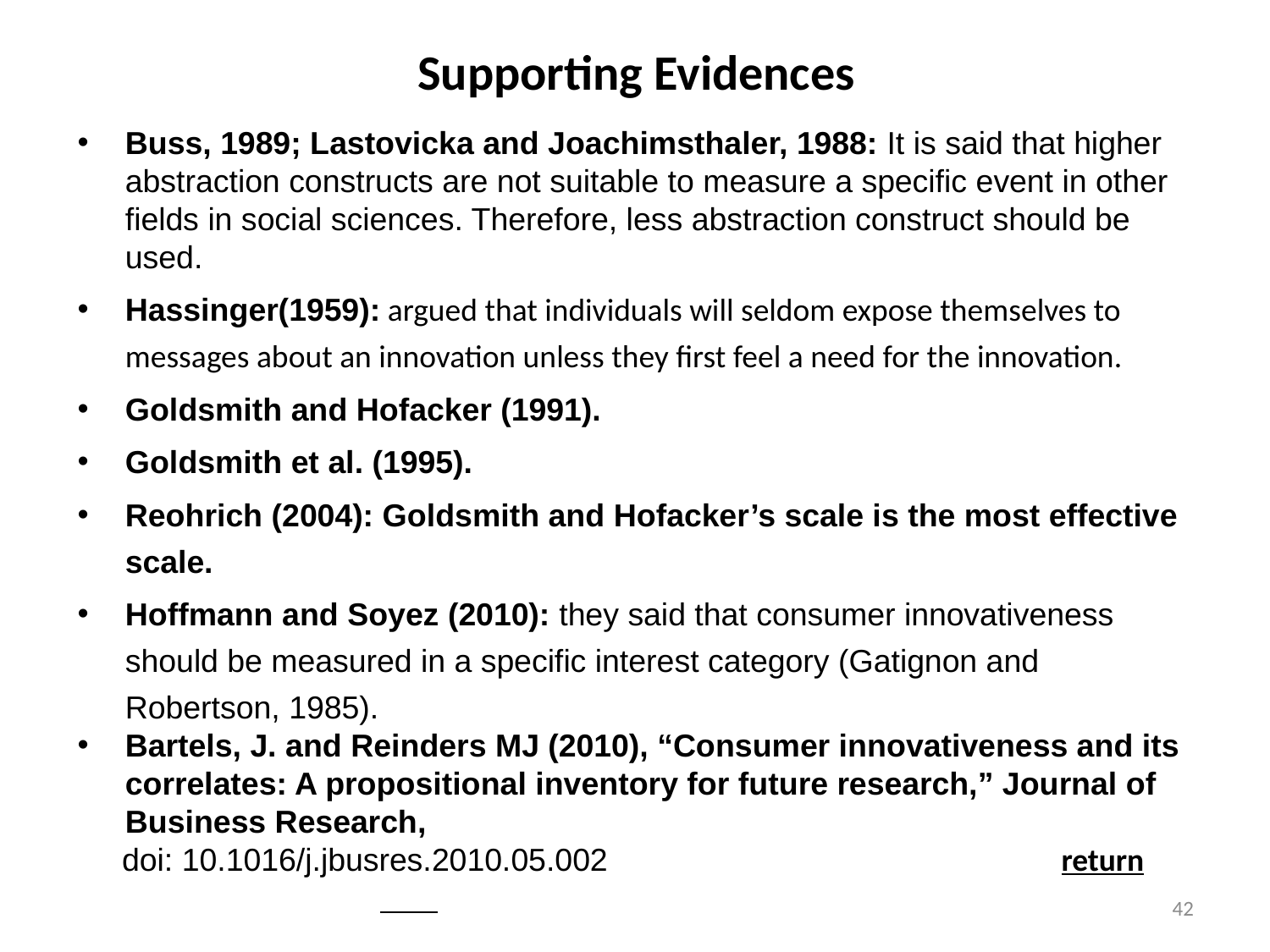

# Supporting Evidences
Buss, 1989; Lastovicka and Joachimsthaler, 1988: It is said that higher abstraction constructs are not suitable to measure a specific event in other fields in social sciences. Therefore, less abstraction construct should be used.
Hassinger(1959): argued that individuals will seldom expose themselves to messages about an innovation unless they first feel a need for the innovation.
Goldsmith and Hofacker (1991).
Goldsmith et al. (1995).
Reohrich (2004): Goldsmith and Hofacker’s scale is the most effective scale.
Hoffmann and Soyez (2010): they said that consumer innovativeness should be measured in a specific interest category (Gatignon and Robertson, 1985).
Bartels, J. and Reinders MJ (2010), “Consumer innovativeness and its correlates: A propositional inventory for future research,” Journal of Business Research,
     doi: 10.1016/j.jbusres.2010.05.002                                                               return
42